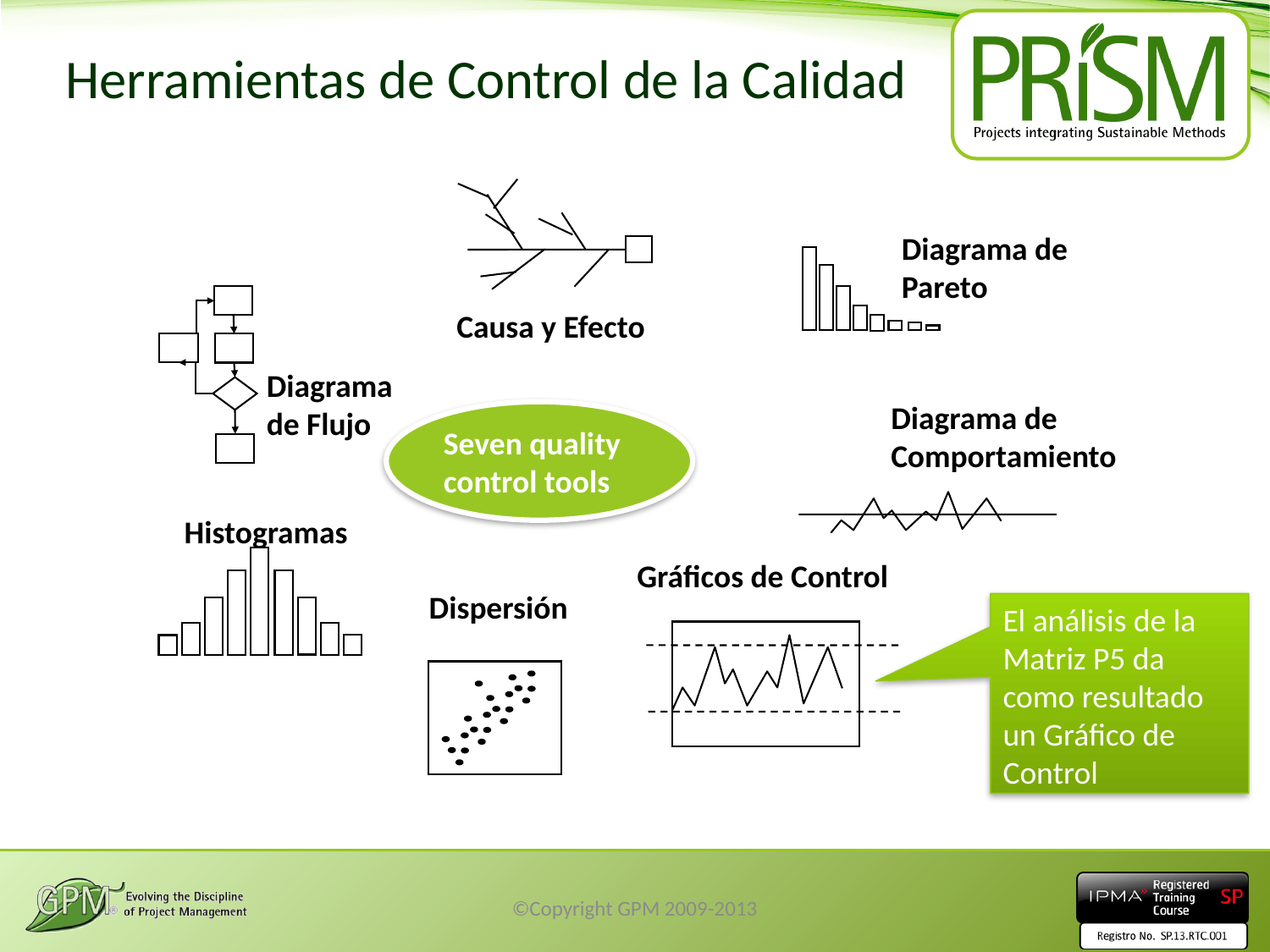

Herramientas de Control de la Calidad

Diagrama de Pareto

Causa y Efecto
Diagrama de Flujo
Diagrama de Comportamiento
Seven quality control tools

Histogramas

Gráficos de Control
Dispersión

El análisis de la Matriz P5 da como resultado un Gráfico de Control
©Copyright GPM 2009-2013